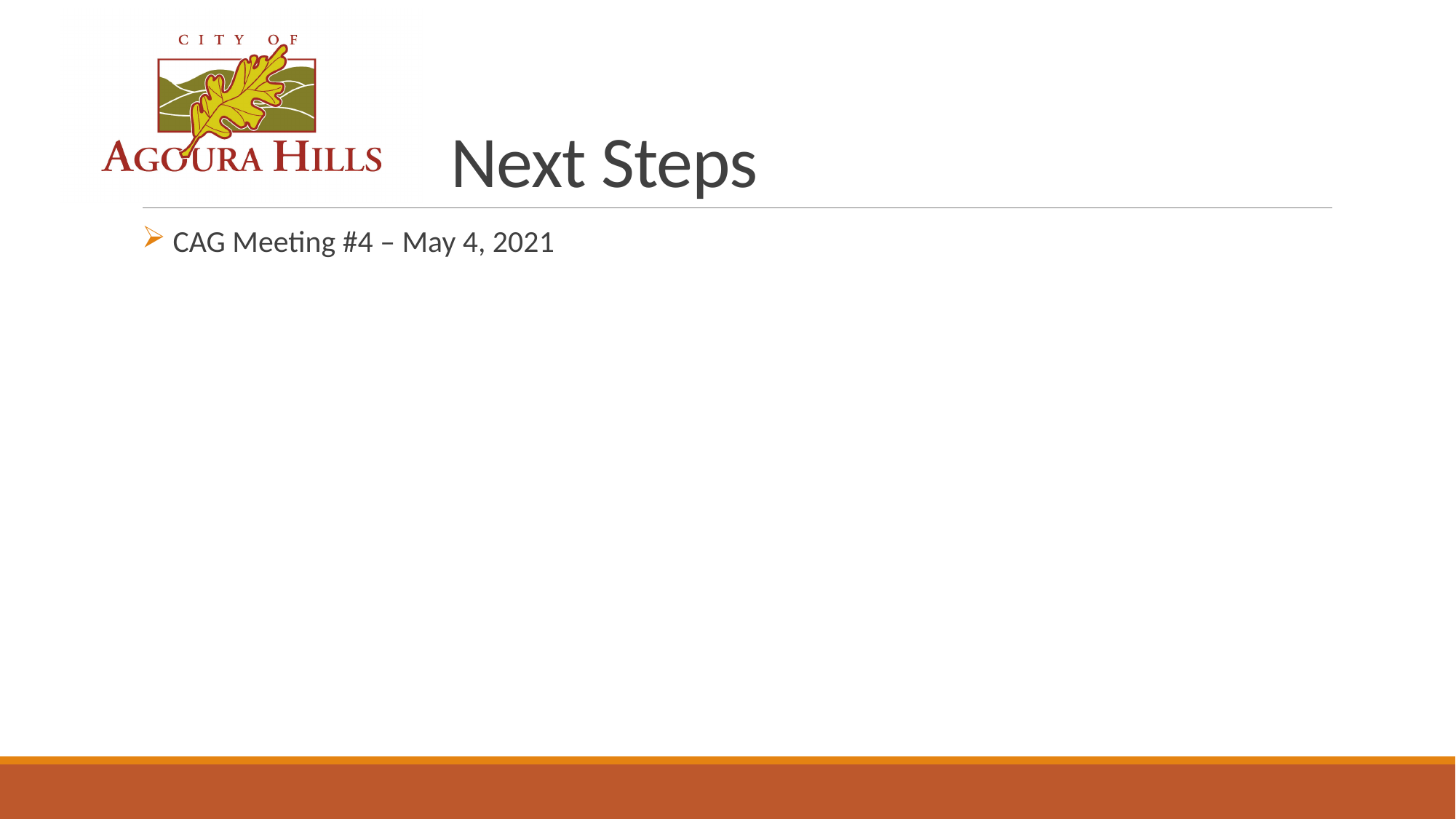

# Next Steps
 CAG Meeting #4 – May 4, 2021